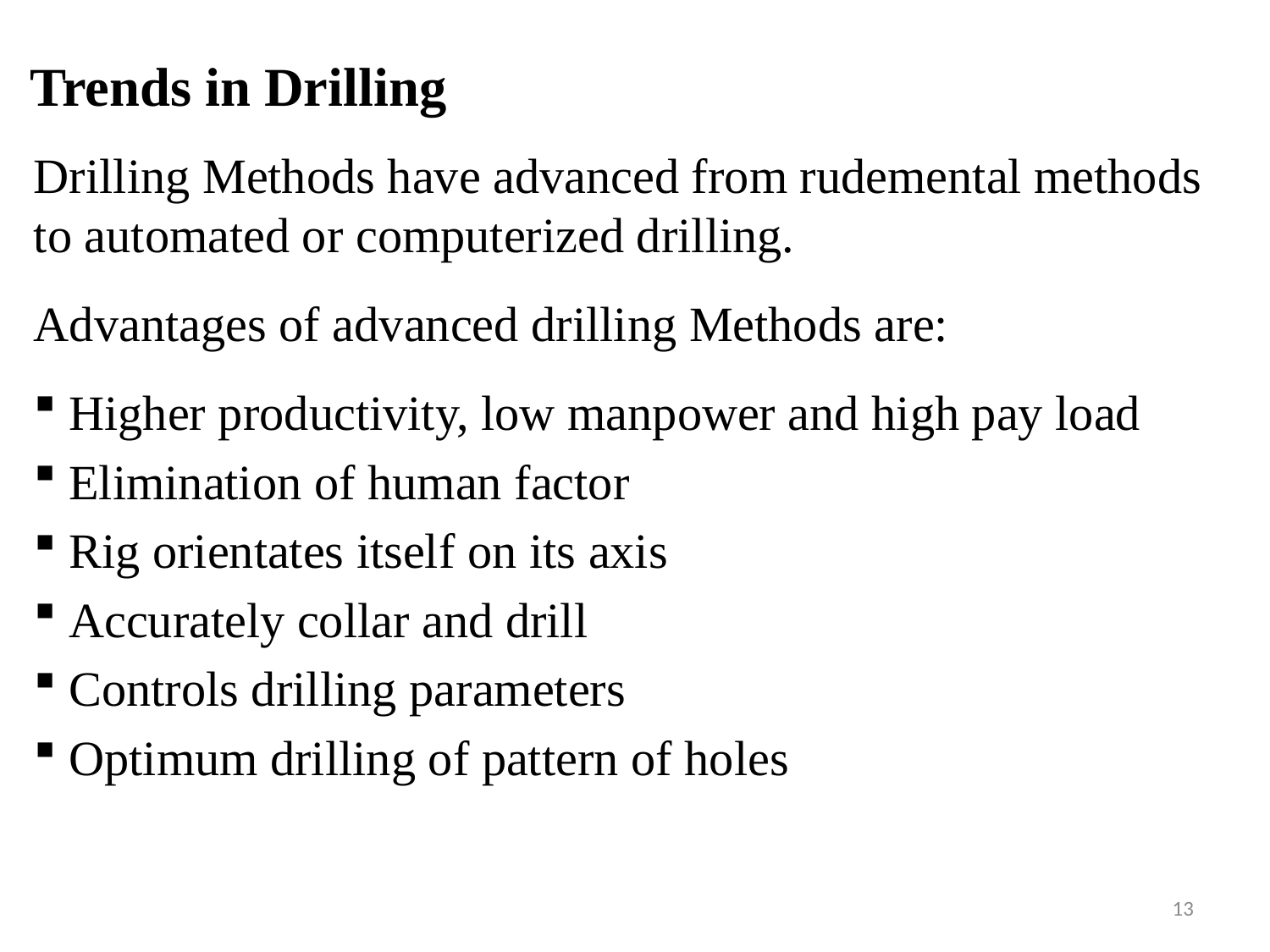

# Trends in Drilling
Drilling Methods have advanced from rudemental methods to automated or computerized drilling.

Advantages of advanced drilling Methods are:

 Higher productivity, low manpower and high pay load
 Elimination of human factor
 Rig orientates itself on its axis
 Accurately collar and drill
 Controls drilling parameters
 Optimum drilling of pattern of holes
13